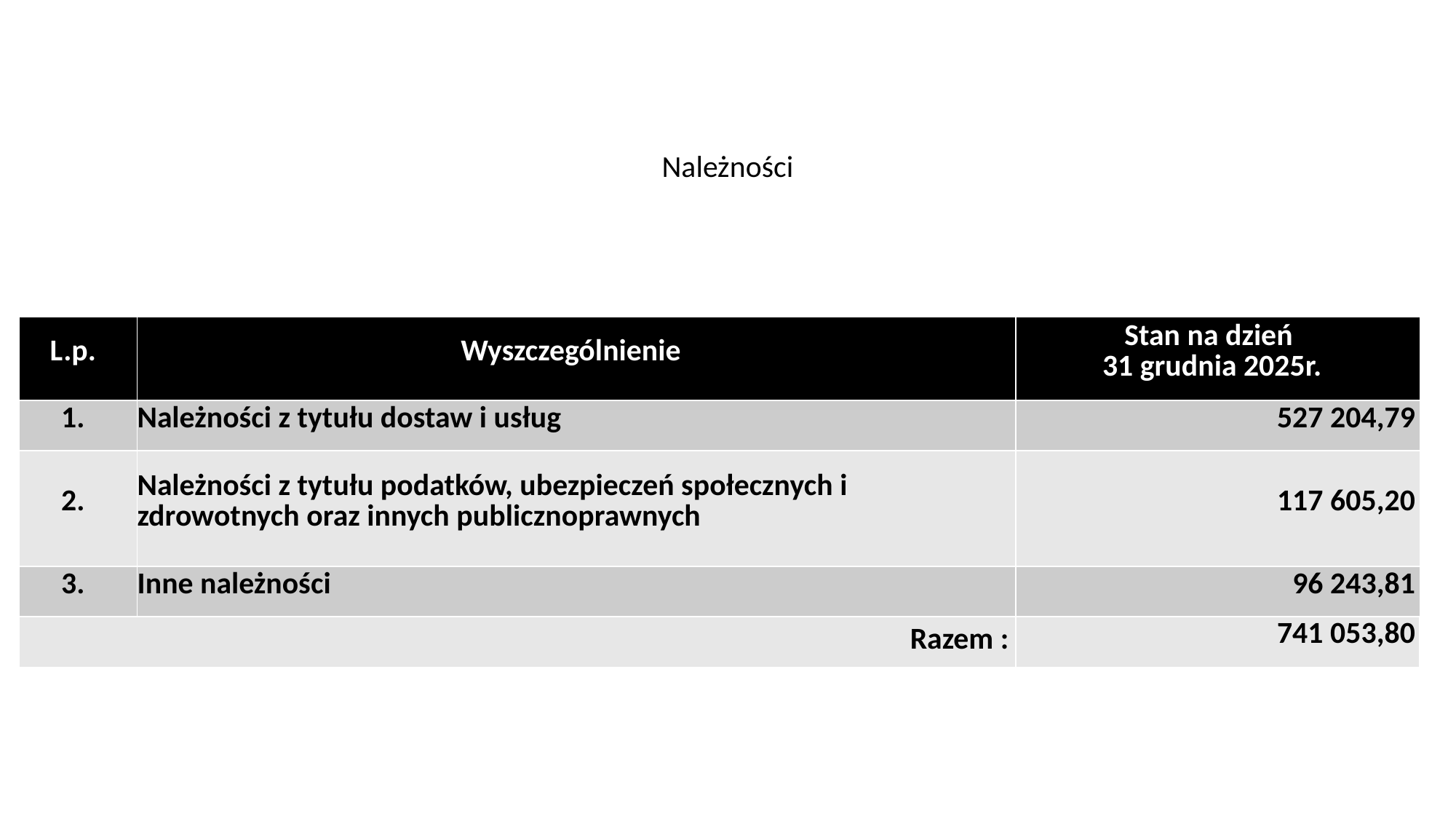

# Należności

| L.p. | Wyszczególnienie | Stan na dzień   31 grudnia 2025r. |
| --- | --- | --- |
| 1. | Należności z tytułu dostaw i usług | 527 204,79 |
| 2. | Należności z tytułu podatków, ubezpieczeń społecznych i zdrowotnych oraz innych publicznoprawnych | 117 605,20 |
| 3. | Inne należności | 96 243,81 |
| Razem : |  | 741 053,80 |